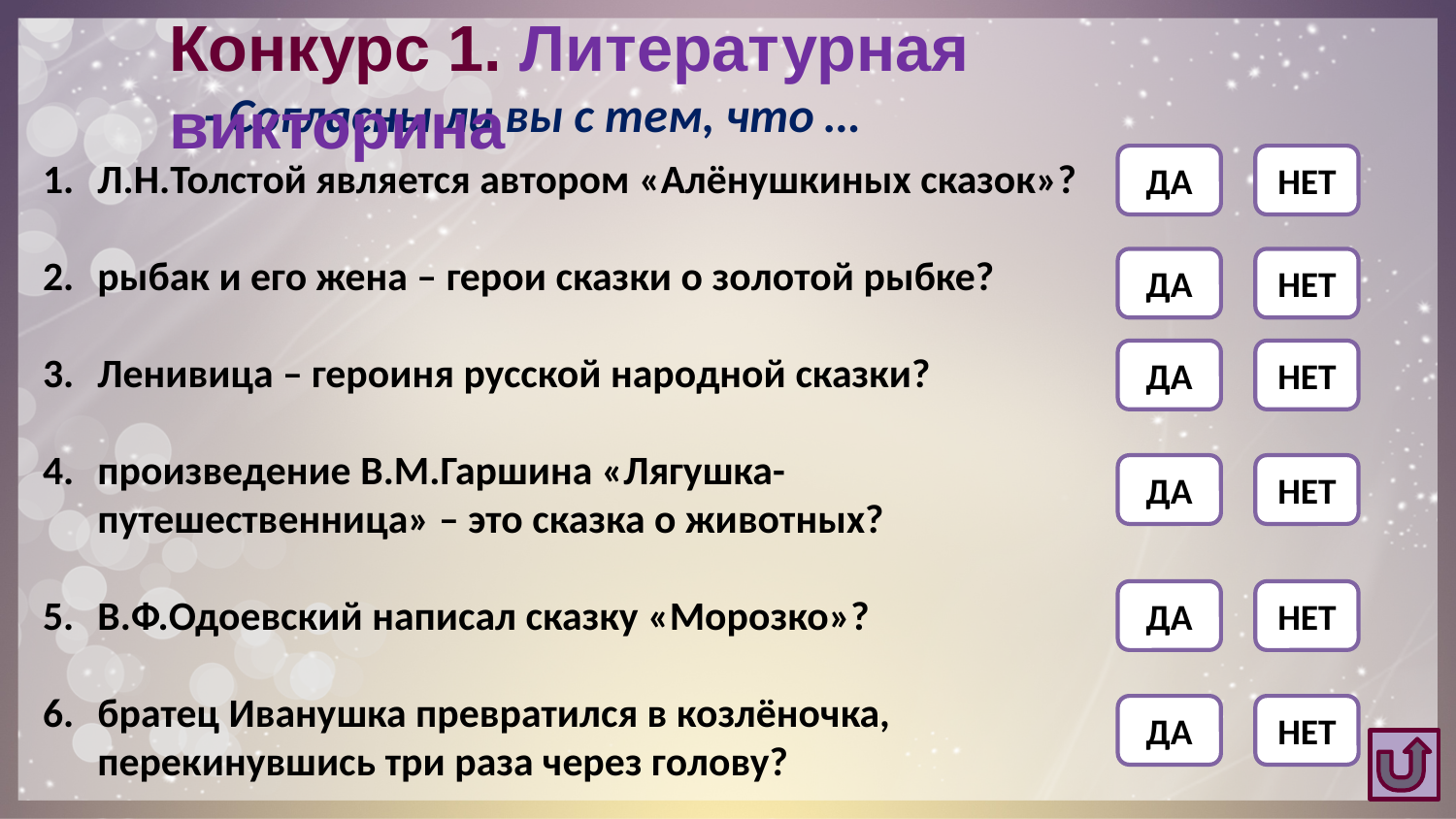

Конкурс 1. Литературная  викторина
- Согласны ли вы с тем, что …
Л.Н.Толстой является автором «Алёнушкиных сказок»?

рыбак и его жена – герои сказки о золотой рыбке?

Ленивица – героиня русской народной сказки?

произведение В.М.Гаршина «Лягушка-путешественница» – это сказка о животных?

В.Ф.Одоевский написал сказку «Морозко»?

братец Иванушка превратился в козлёночка, перекинувшись три раза через голову?
ДА
НЕТ
ДА
НЕТ
ДА
НЕТ
ДА
НЕТ
ДА
НЕТ
ДА
НЕТ